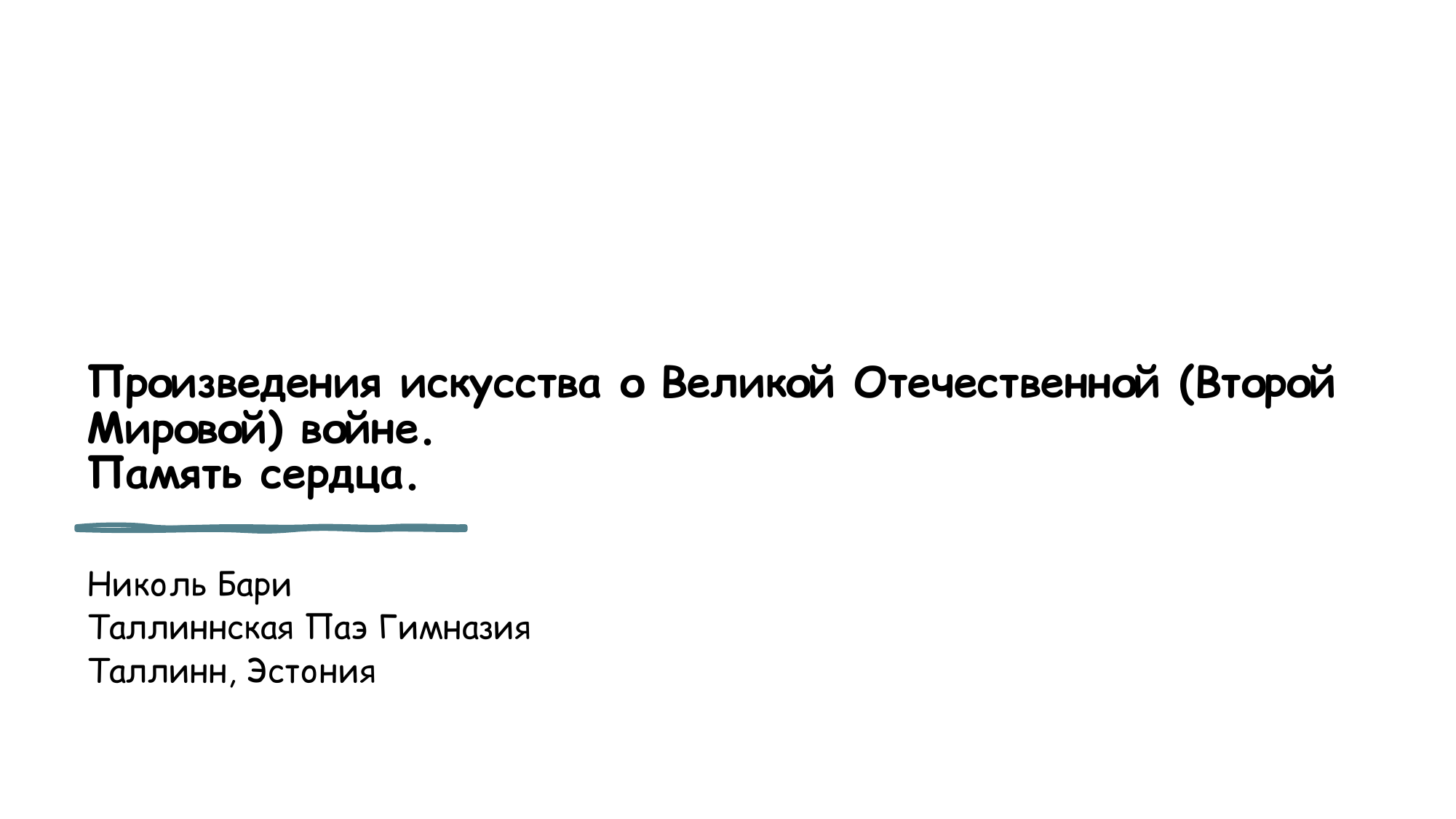

# Произведения искусства о Великой Отечественной (Второй Мировой) войне. Память сердца.

Николь Бари
Таллиннская Паэ Гимназия
Таллинн, Эстония